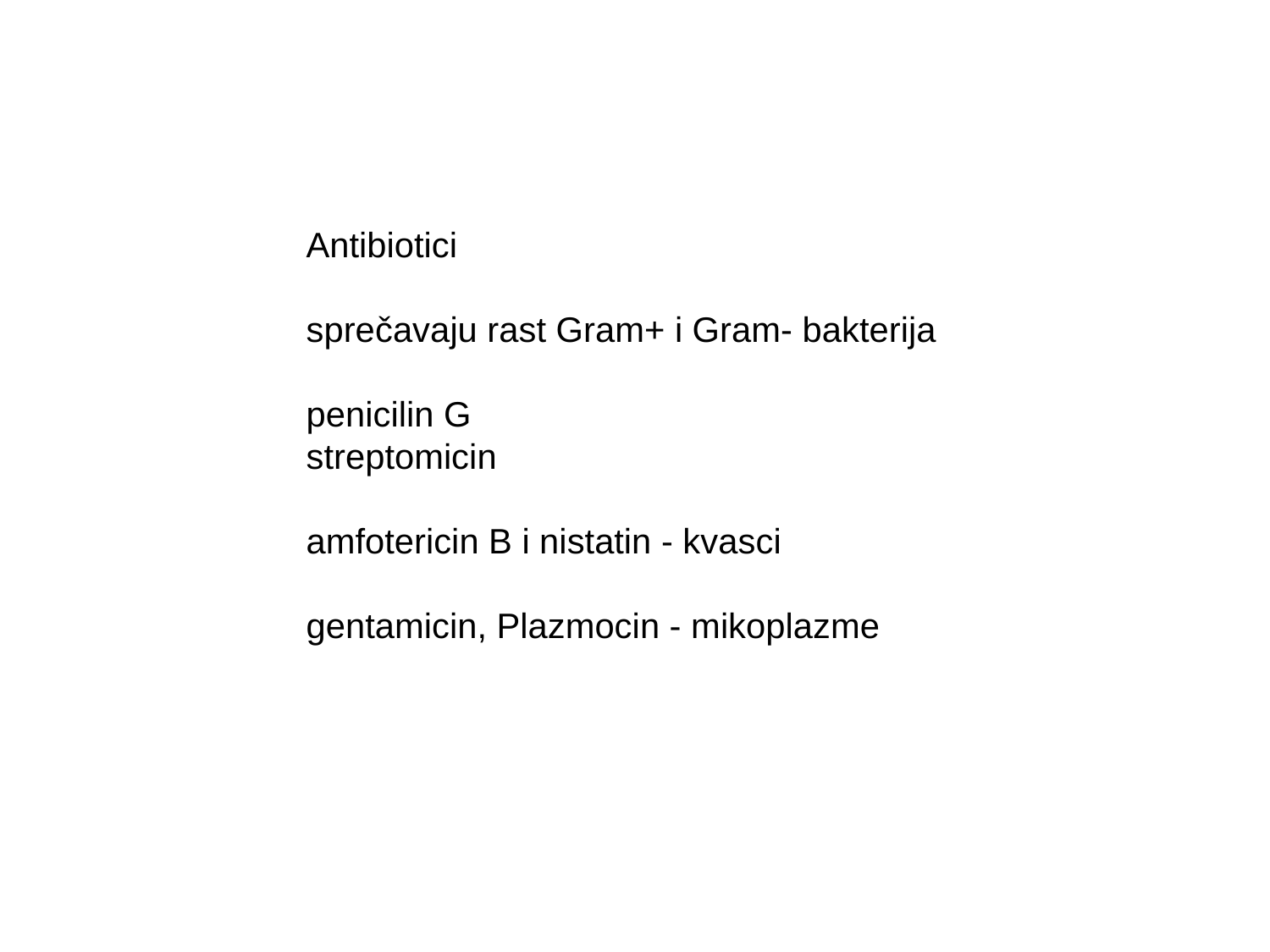

Antibiotici

sprečavaju rast Gram+ i Gram- bakterija

penicilin G
streptomicin

amfotericin B i nistatin - kvasci

gentamicin, Plazmocin - mikoplazme